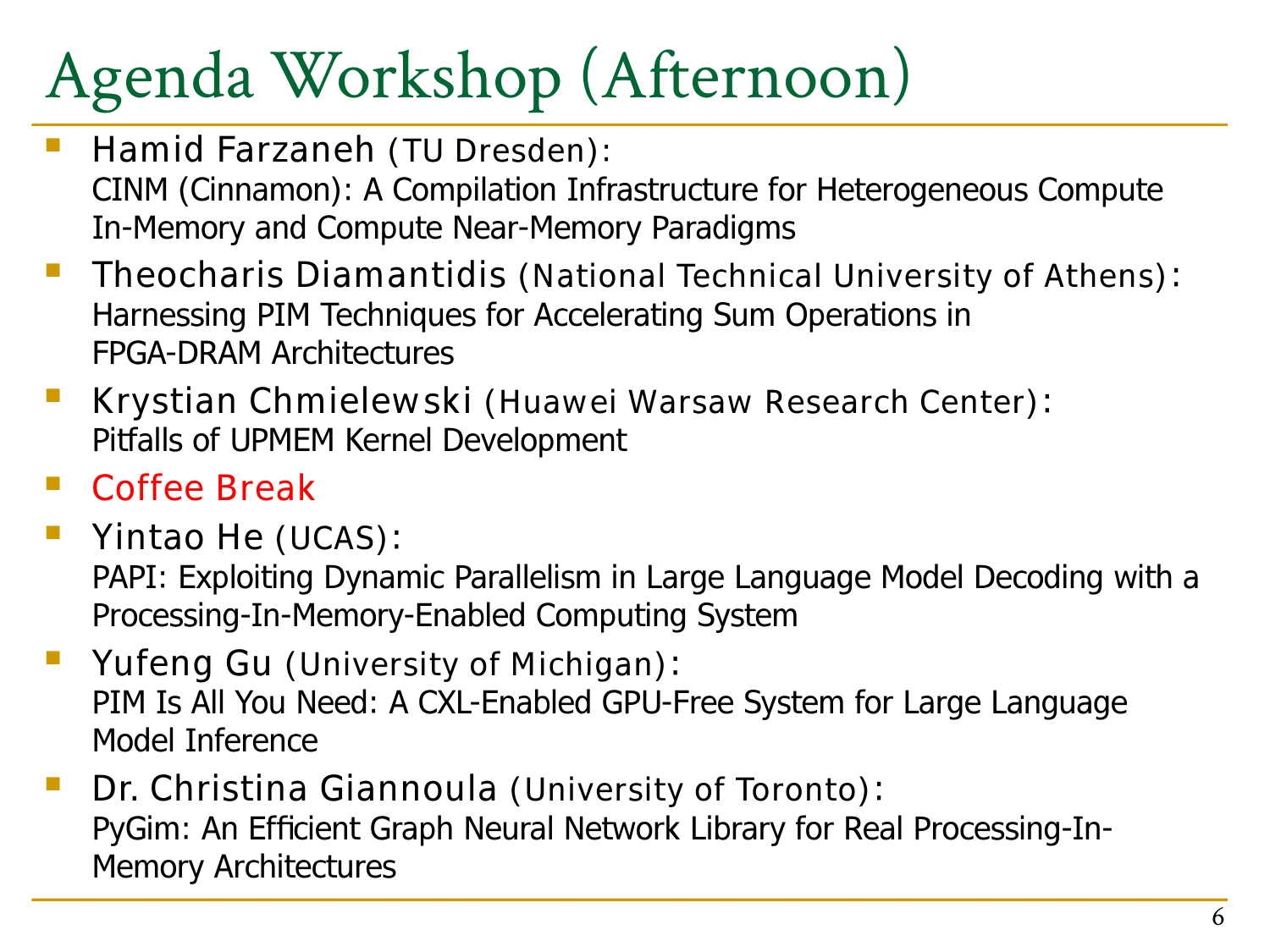

# Agenda Workshop (Afternoon)
Hamid Farzaneh (TU Dresden):
CINM (Cinnamon): A Compilation Infrastructure for Heterogeneous Compute In-Memory and Compute Near-Memory Paradigms
Theocharis Diamantidis (National Technical University of Athens):
Harnessing PIM Techniques for Accelerating Sum Operations in
FPGA-DRAM Architectures
Krystian Chmielewski (Huawei Warsaw Research Center):
Pitfalls of UPMEM Kernel Development
Coffee Break
Yintao He (UCAS):
PAPI: Exploiting Dynamic Parallelism in Large Language Model Decoding with a Processing-In-Memory-Enabled Computing System
Yufeng Gu (University of Michigan):
PIM Is All You Need: A CXL-Enabled GPU-Free System for Large Language Model Inference
Dr. Christina Giannoula (University of Toronto):
PyGim: An Efficient Graph Neural Network Library for Real Processing-In-Memory Architectures
6